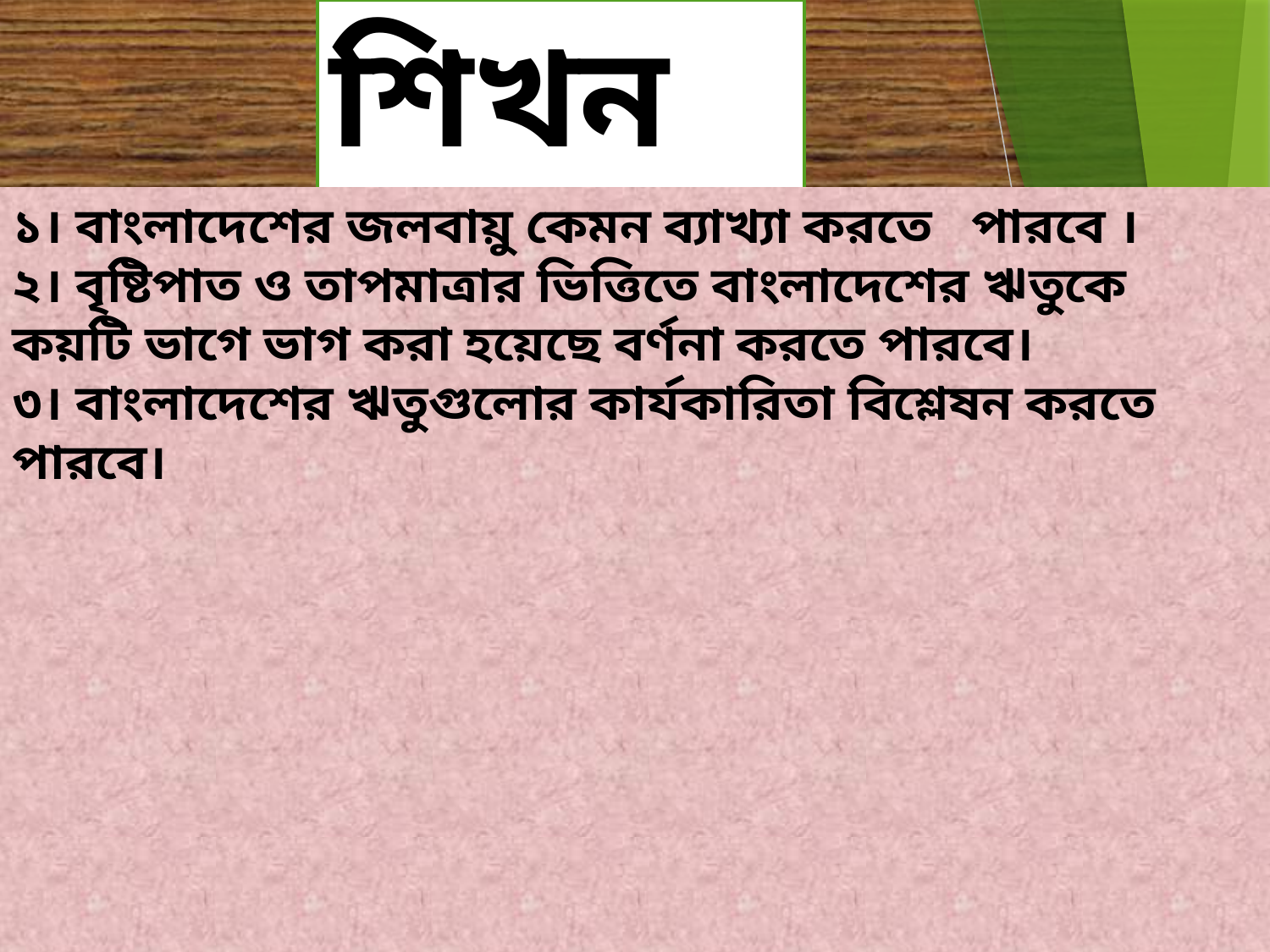

শিখনফল
১। বাংলাদেশের জলবায়ু কেমন ব্যাখ্যা করতে   পারবে ।
২। বৃষ্টিপাত ও তাপমাত্রার ভিত্তিতে বাংলাদেশের ঋতুকে কয়টি ভাগে ভাগ করা হয়েছে বর্ণনা করতে পারবে।
৩। বাংলাদেশের ঋতুগুলোর কার্যকারিতা বিশ্লেষন করতে পারবে।